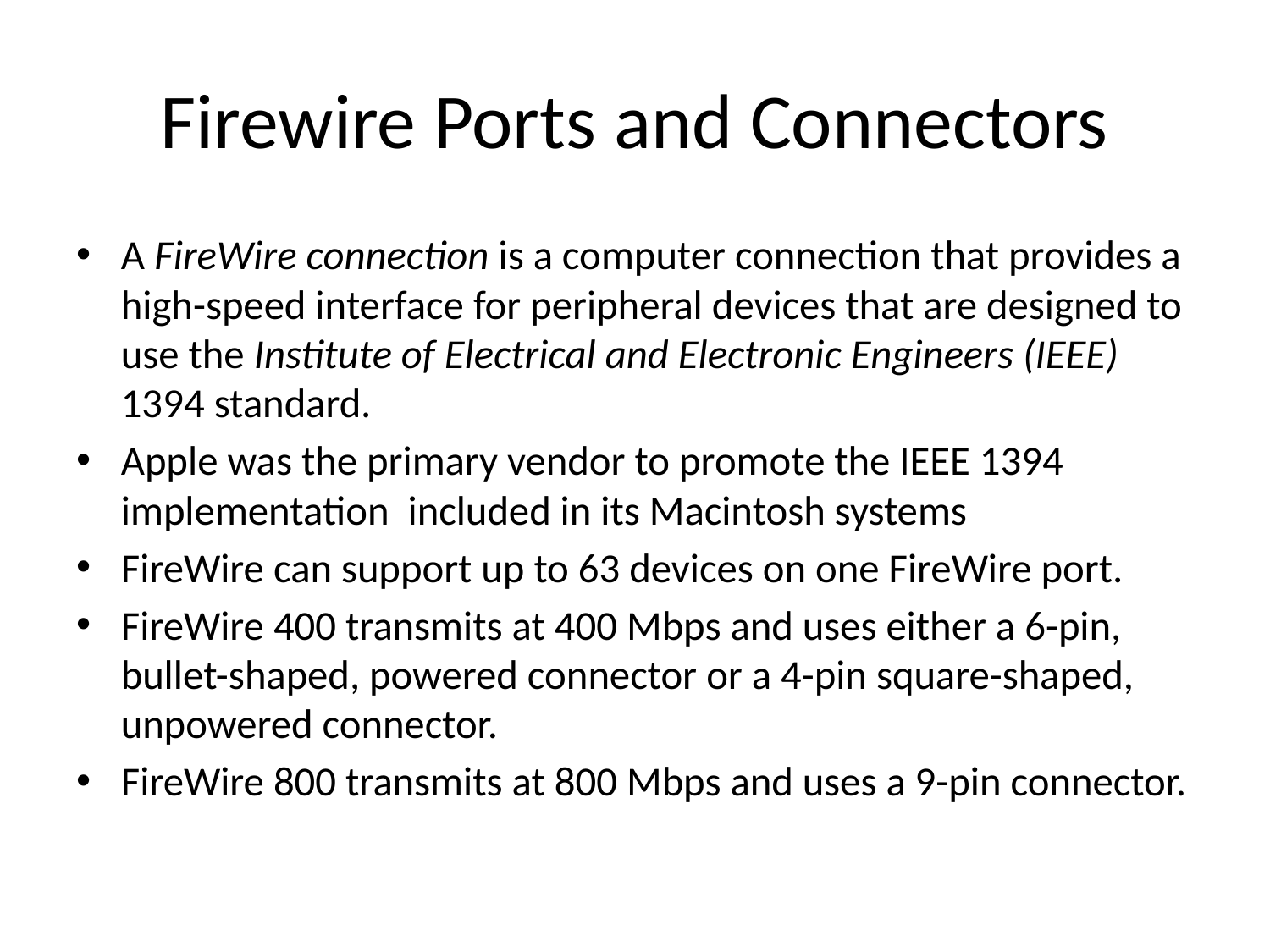

# Firewire Ports and Connectors
A FireWire connection is a computer connection that provides a high-speed interface for peripheral devices that are designed to use the Institute of Electrical and Electronic Engineers (IEEE) 1394 standard.
Apple was the primary vendor to promote the IEEE 1394 implementation  included in its Macintosh systems
FireWire can support up to 63 devices on one FireWire port.
FireWire 400 transmits at 400 Mbps and uses either a 6-pin, bullet-shaped, powered connector or a 4-pin square-shaped, unpowered connector.
FireWire 800 transmits at 800 Mbps and uses a 9-pin connector.